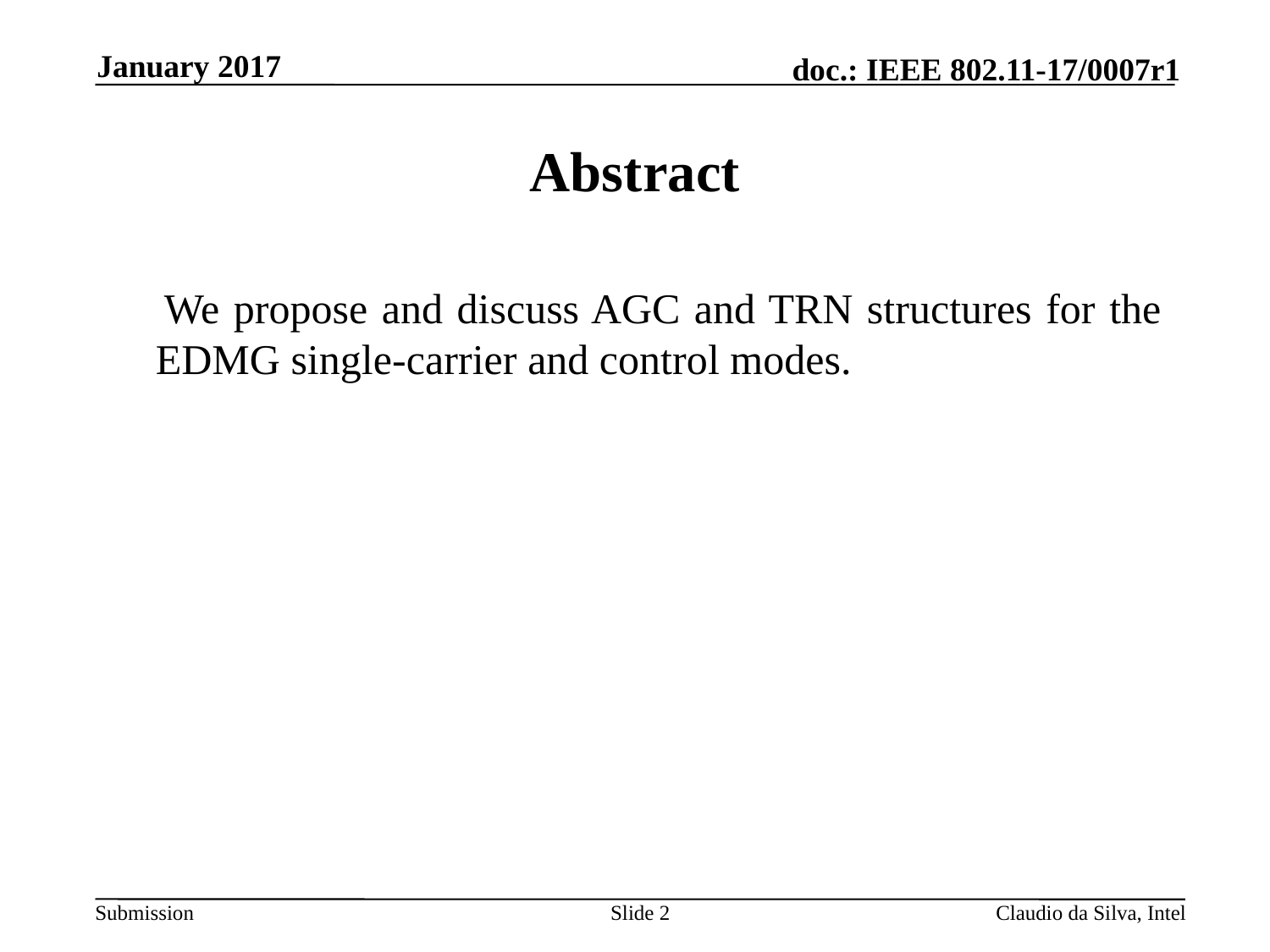

January 2017
# Abstract
    We propose and discuss AGC and TRN structures for the EDMG single-carrier and control modes.
Slide 2
Claudio da Silva, Intel